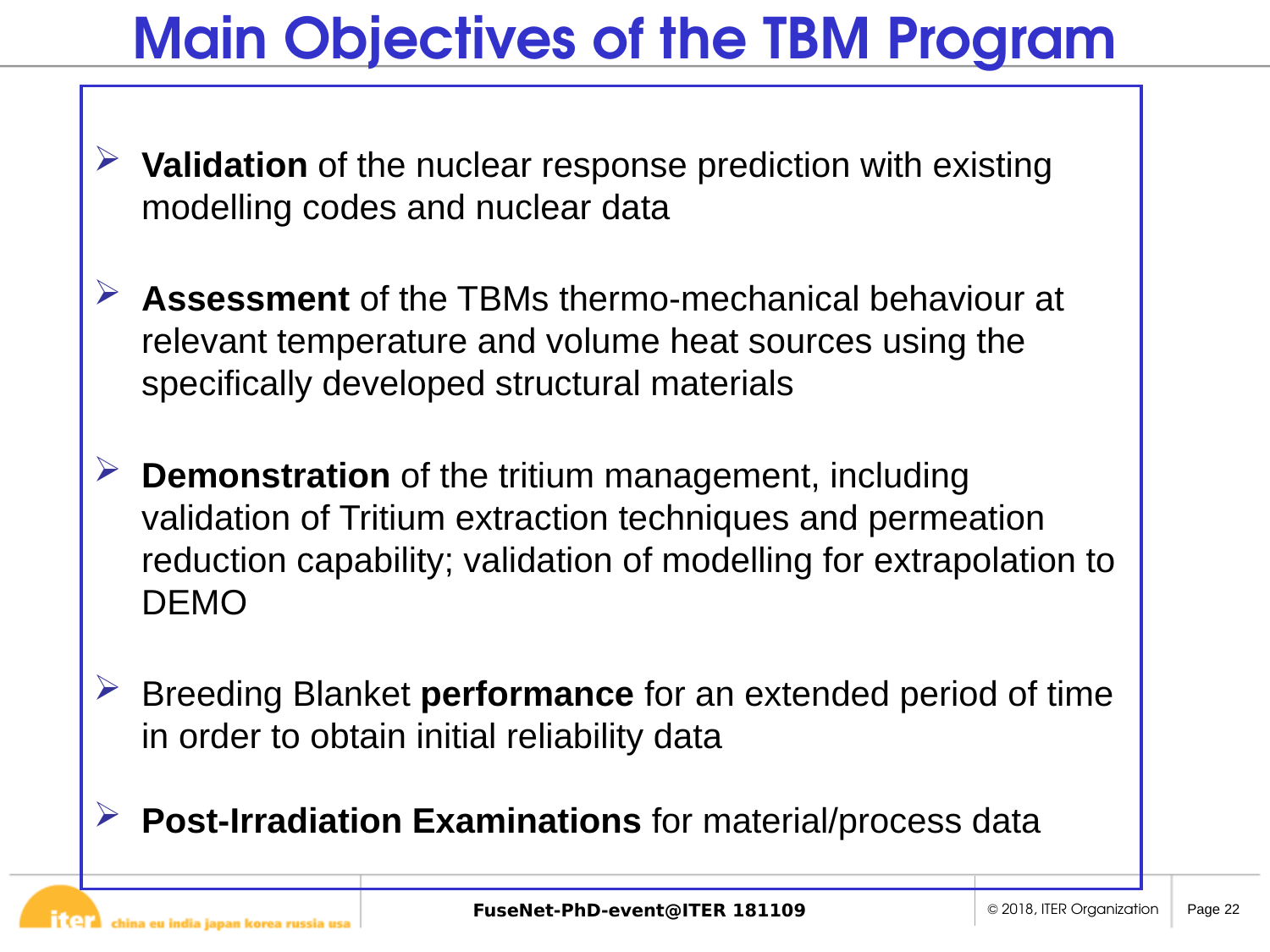

Main Objectives of the TBM Program

Validation of the nuclear response prediction with existing modelling codes and nuclear data

Assessment of the TBMs thermo-mechanical behaviour at relevant temperature and volume heat sources using the specifically developed structural materials

Demonstration of the tritium management, including validation of Tritium extraction techniques and permeation reduction capability; validation of modelling for extrapolation to DEMO

Breeding Blanket performance for an extended period of time in order to obtain initial reliability data

Post-Irradiation Examinations for material/process data